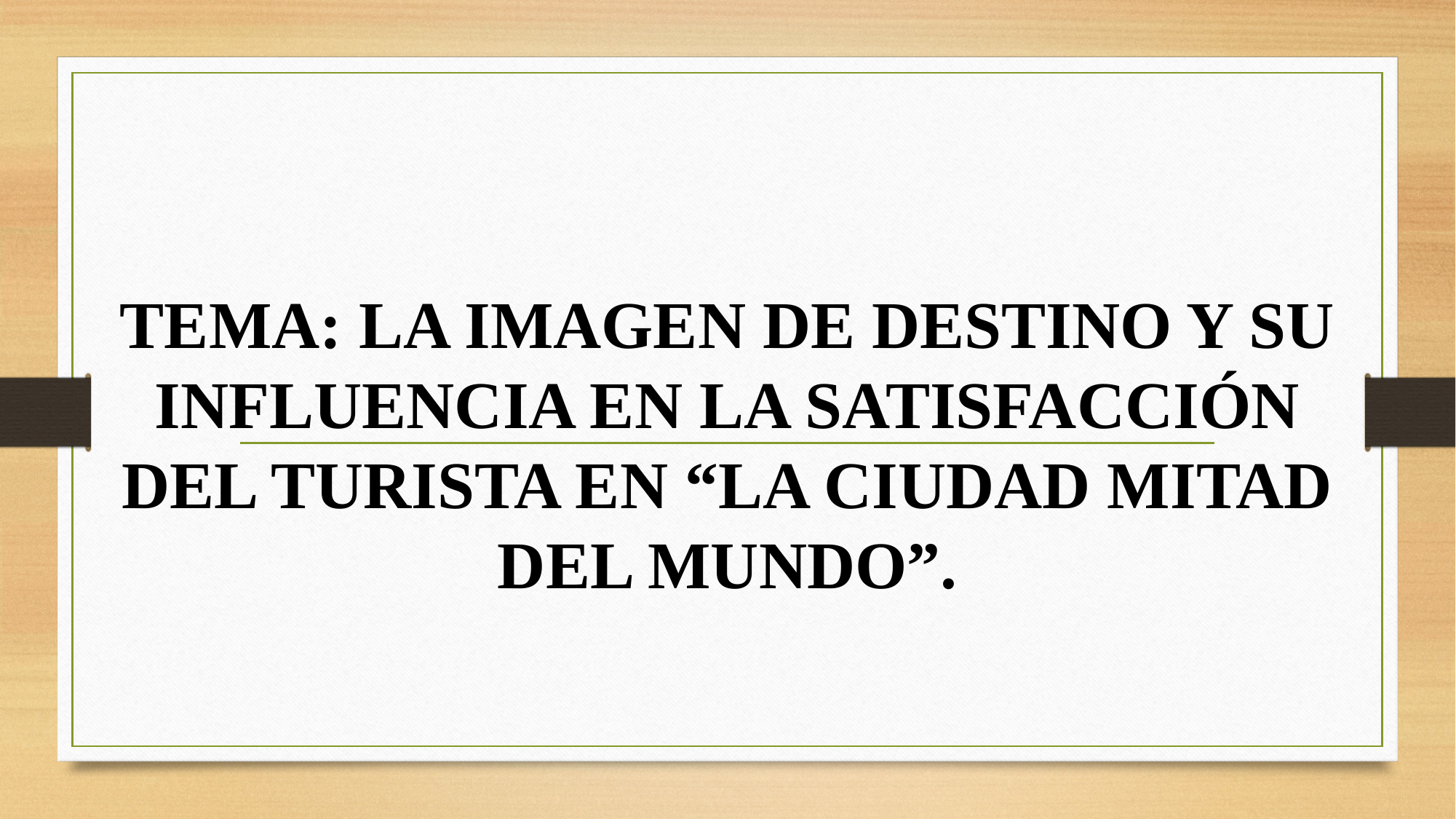

# TEMA: LA IMAGEN DE DESTINO Y SU INFLUENCIA EN LA SATISFACCIÓN DEL TURISTA EN “LA CIUDAD MITAD DEL MUNDO”.